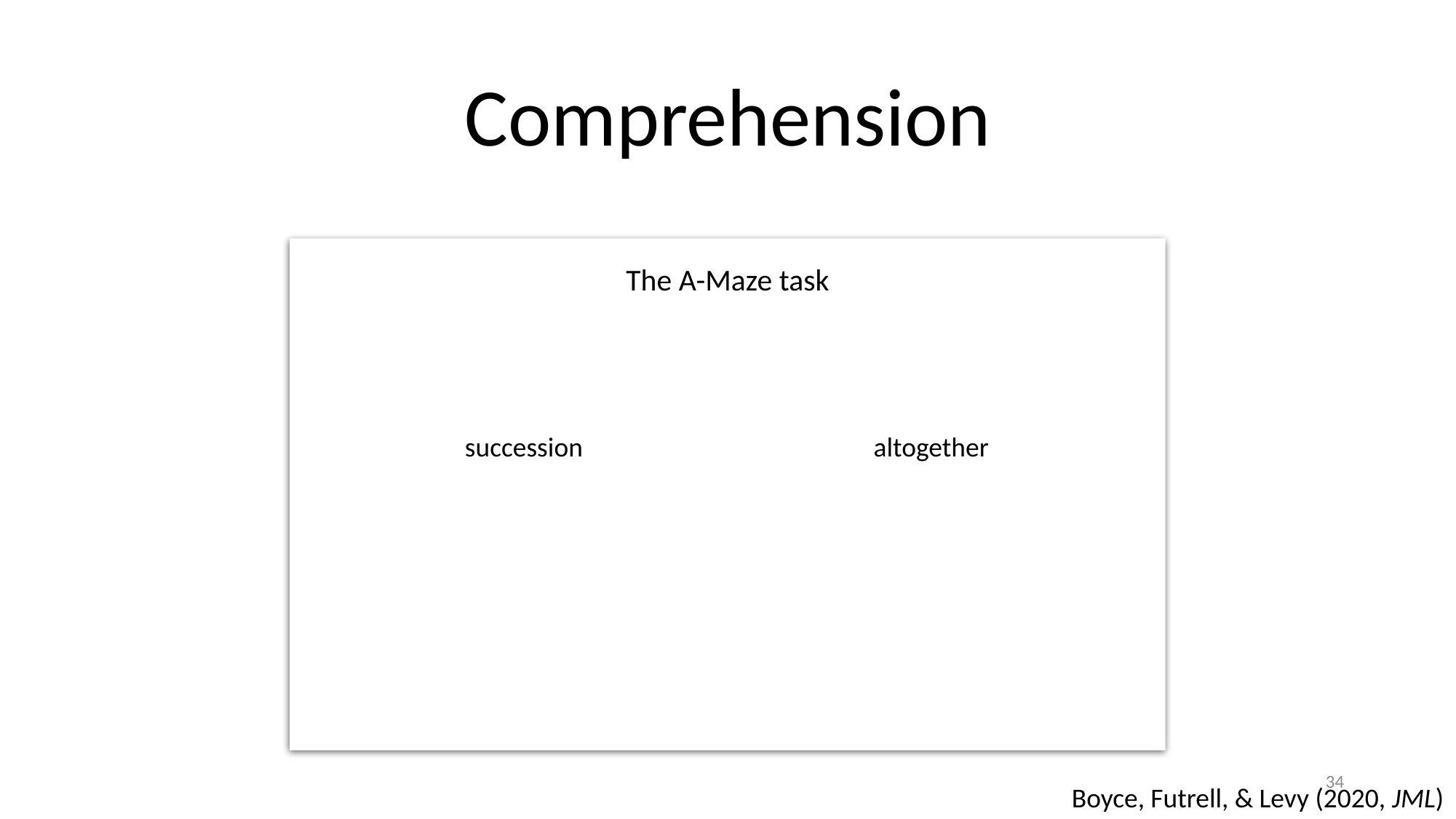

# Comprehension

The A-Maze task
succession
altogether
34
Boyce, Futrell, & Levy (2020, JML)